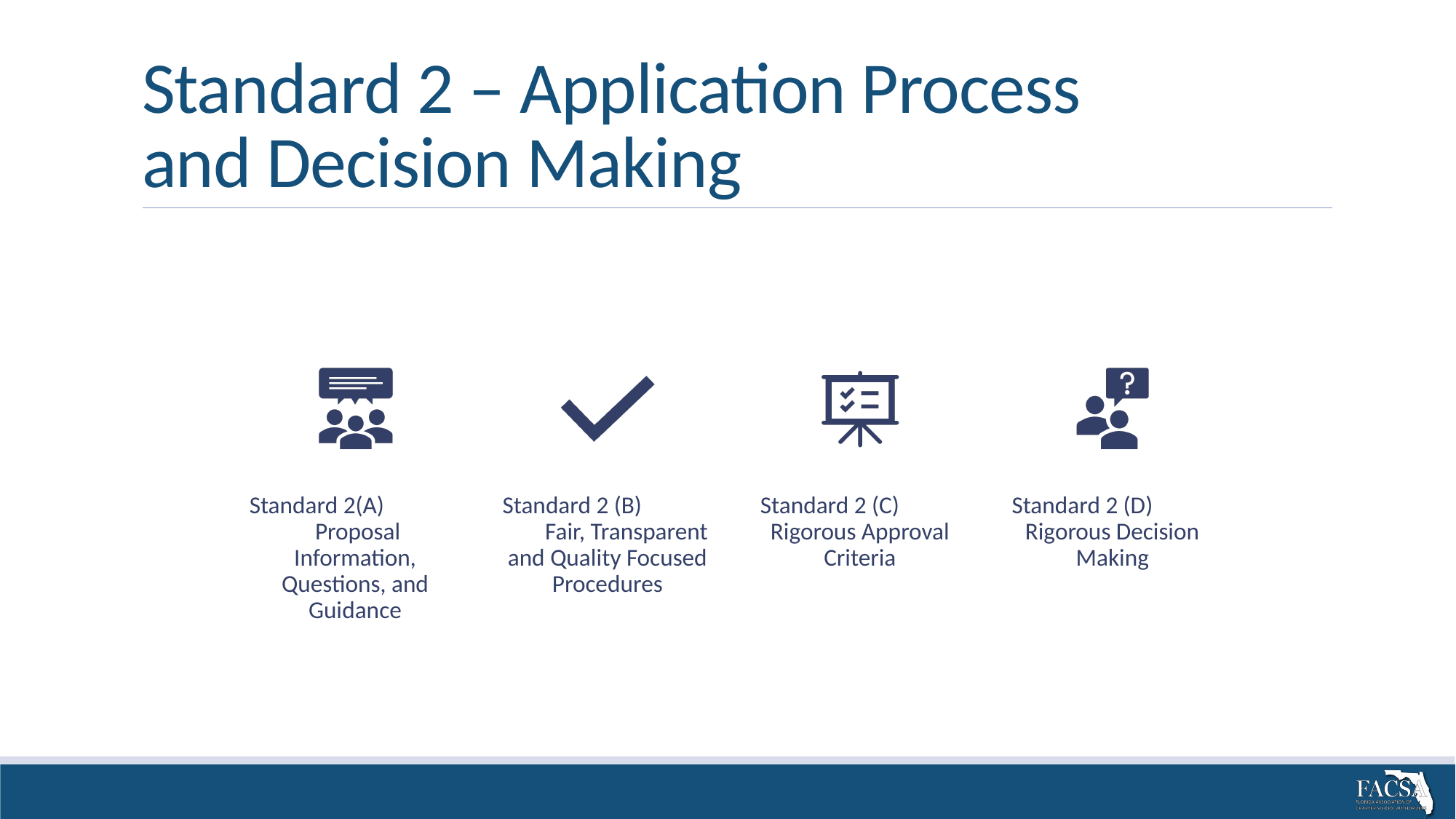

# Standard 2 – Application Process and Decision Making
Standard 2(A)                Proposal Information, Questions, and Guidance
Standard 2 (B)                     Fair, Transparent and Quality Focused Procedures
Standard 2 (C)            Rigorous Approval Criteria
Standard 2 (D)            Rigorous Decision Making